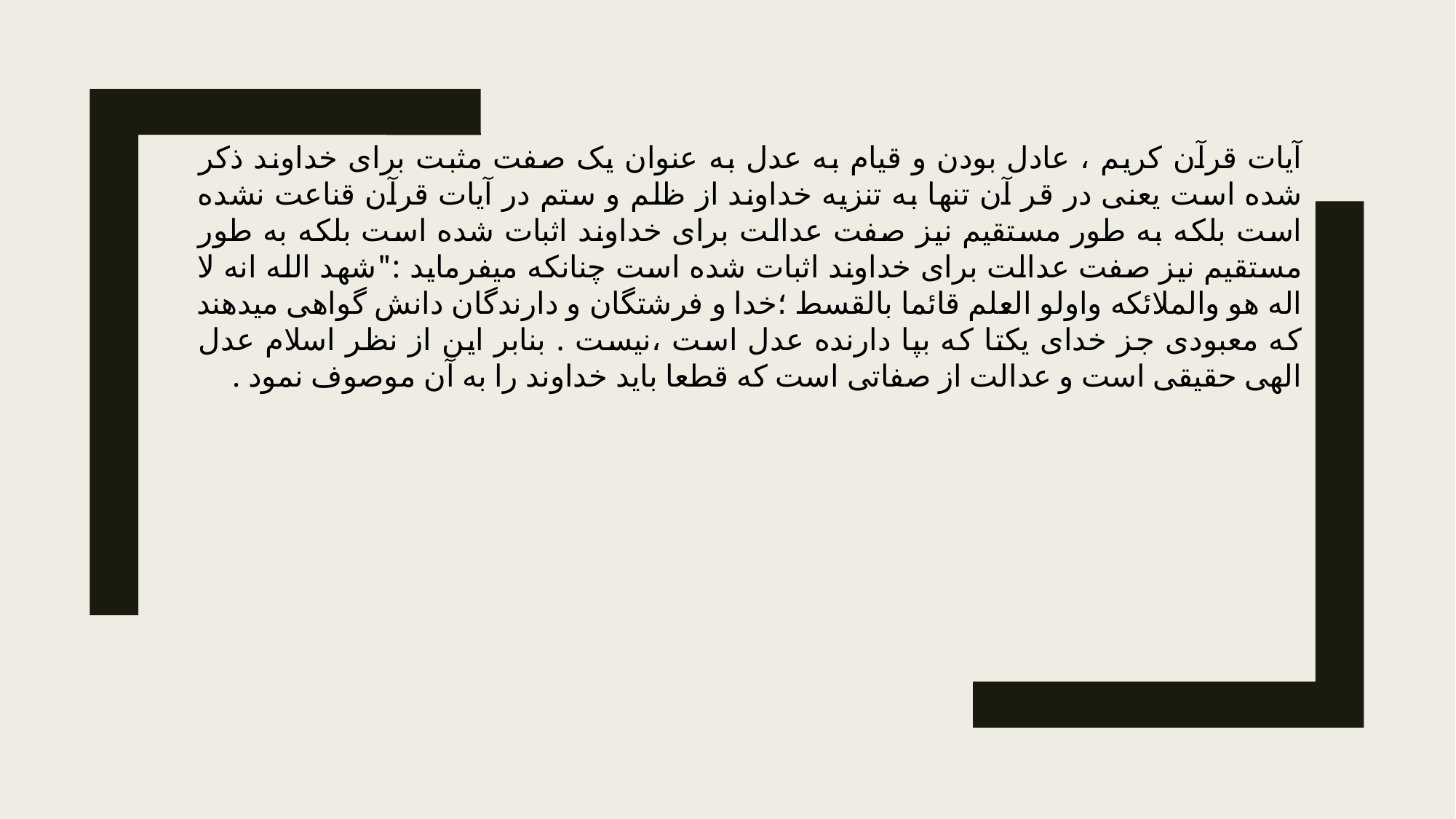

آیات قرآن کریم ، عادل بودن و قیام به عدل به عنوان یک صفت مثبت برای خداوند ذکر شده است یعنی در قر آن تنها به تنزیه خداوند از ظلم و ستم در آیات قرآن قناعت نشده است بلکه به طور مستقیم نیز صفت عدالت برای خداوند اثبات شده است بلکه به طور مستقیم نیز صفت عدالت برای خداوند اثبات شده است چنانکه میفرماید :"شهد الله انه لا اله هو والملائکه واولو العلم قائما بالقسط ؛خدا و فرشتگان و دارندگان دانش گواهی میدهند که معبودی جز خدای یکتا که بپا دارنده عدل است ،نیست . بنابر این از نظر اسلام عدل الهی حقیقی است و عدالت از صفاتی است که قطعا باید خداوند را به آن موصوف نمود .